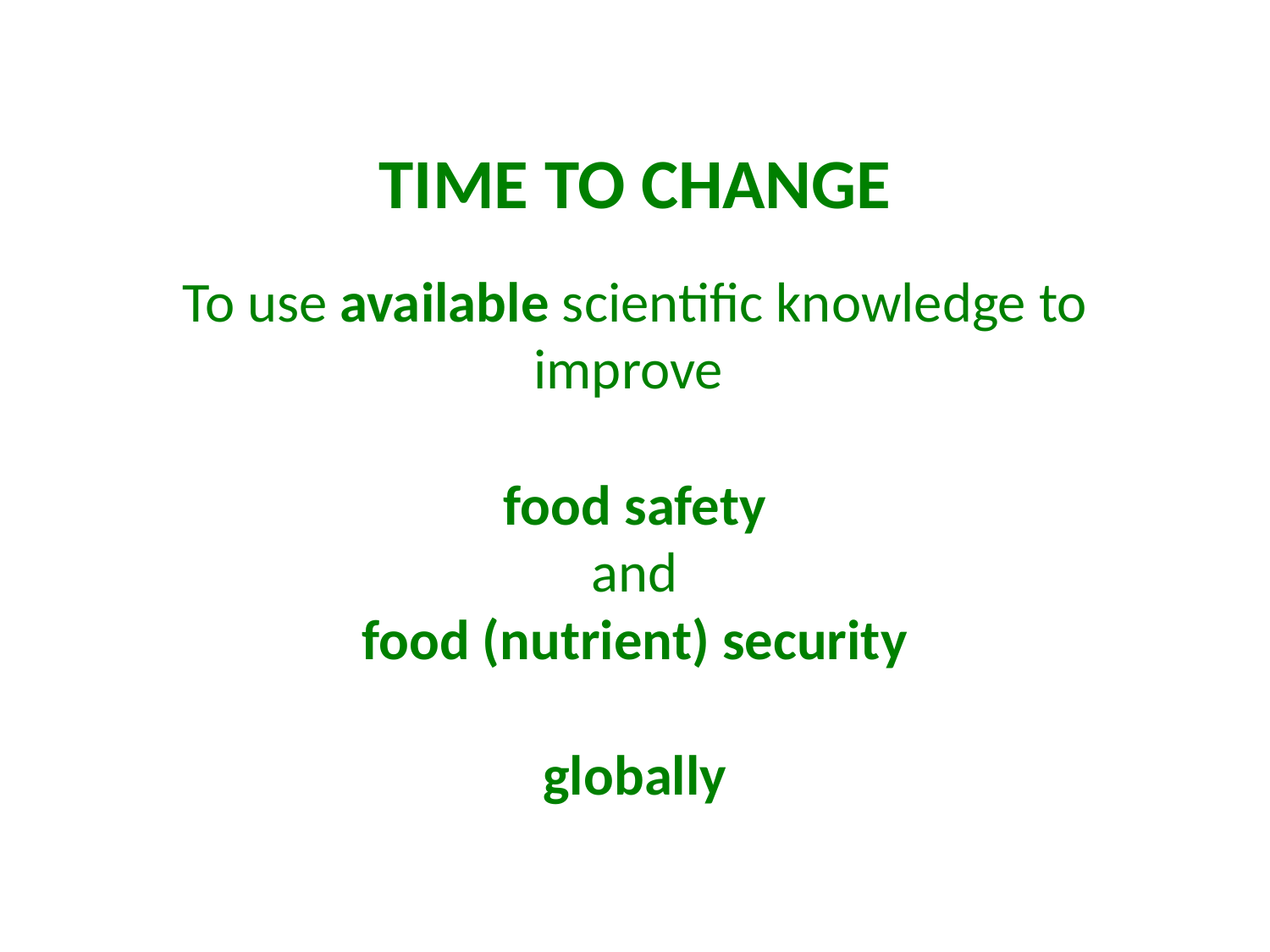

TIME TO CHANGE

To use available scientific knowledge to improve

food safety
and
food (nutrient) security

globally